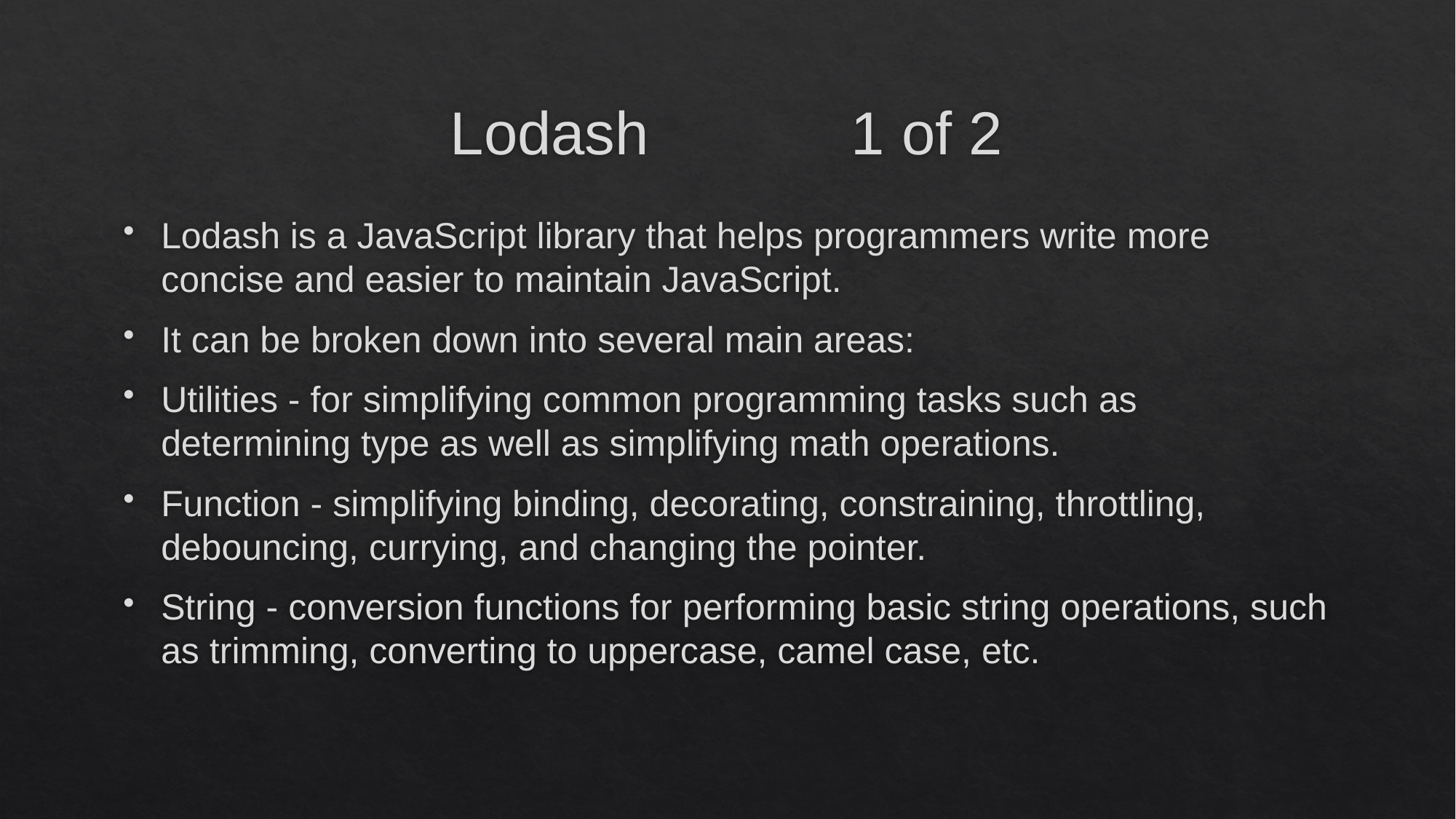

# Lodash            1 of 2
Lodash is a JavaScript library that helps programmers write more concise and easier to maintain JavaScript.
It can be broken down into several main areas:
Utilities - for simplifying common programming tasks such as determining type as well as simplifying math operations.
Function - simplifying binding, decorating, constraining, throttling, debouncing, currying, and changing the pointer.
String - conversion functions for performing basic string operations, such as trimming, converting to uppercase, camel case, etc.